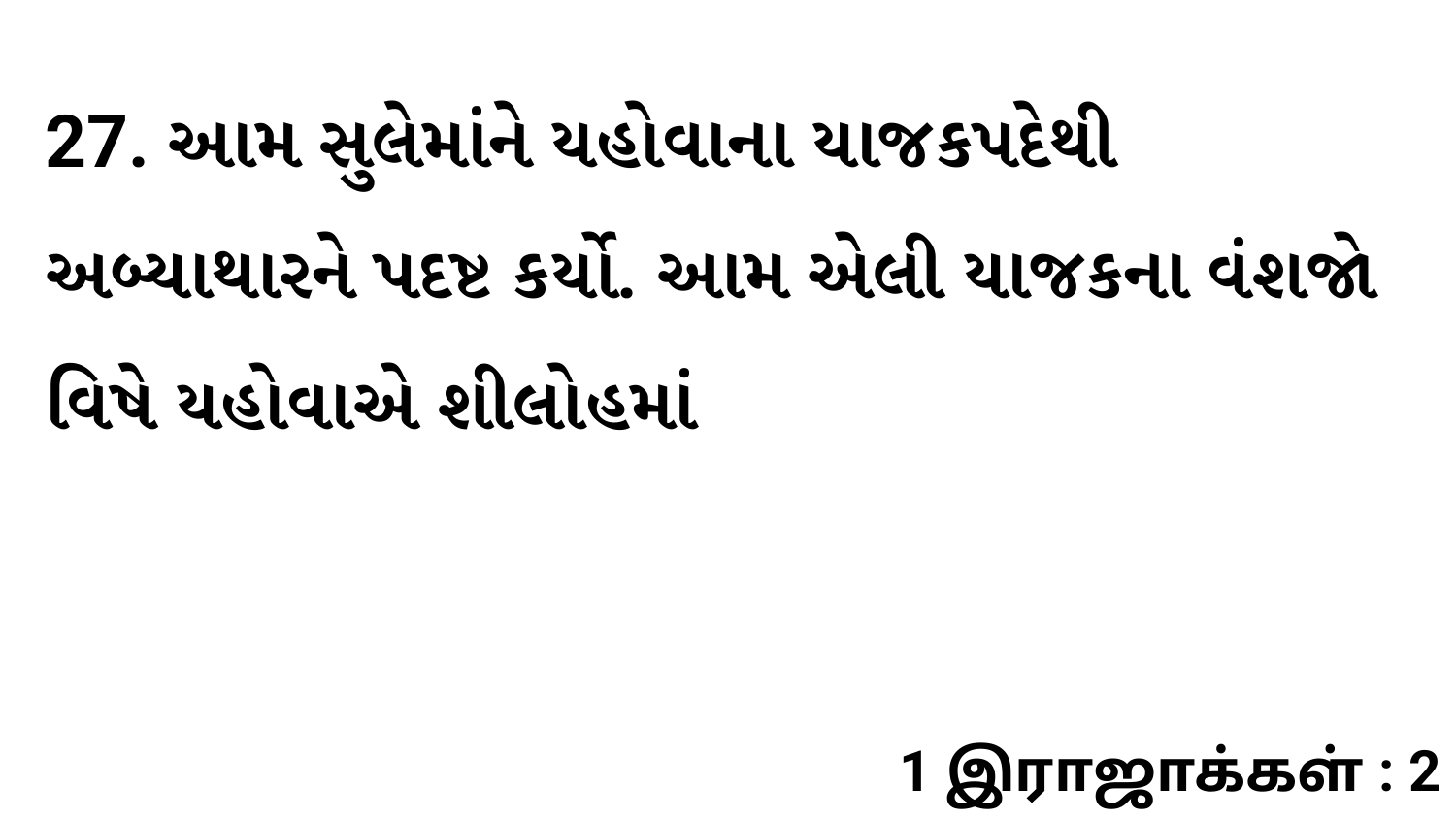

27. આમ સુલેમાંને યહોવાના યાજકપદેથી અબ્યાથારને પદષ્ટ કર્યો. આમ એલી યાજકના વંશજો વિષે યહોવાએ શીલોહમાં
1 இராஜாக்கள் : 2